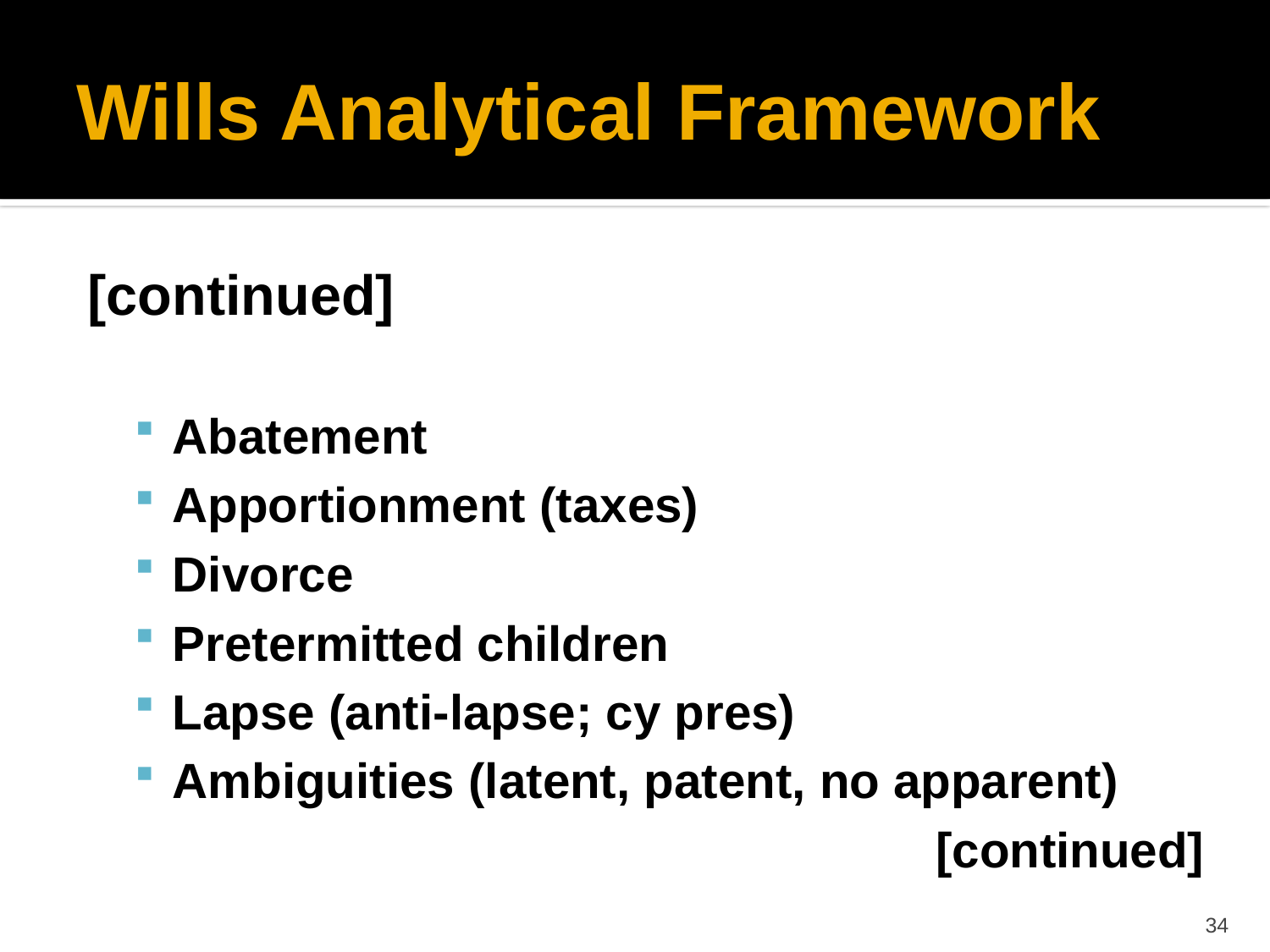

# Wills Analytical Framework
[continued]

Abatement
Apportionment (taxes)
Divorce
Pretermitted children
Lapse (anti-lapse; cy pres)
Ambiguities (latent, patent, no apparent)
[continued]
34